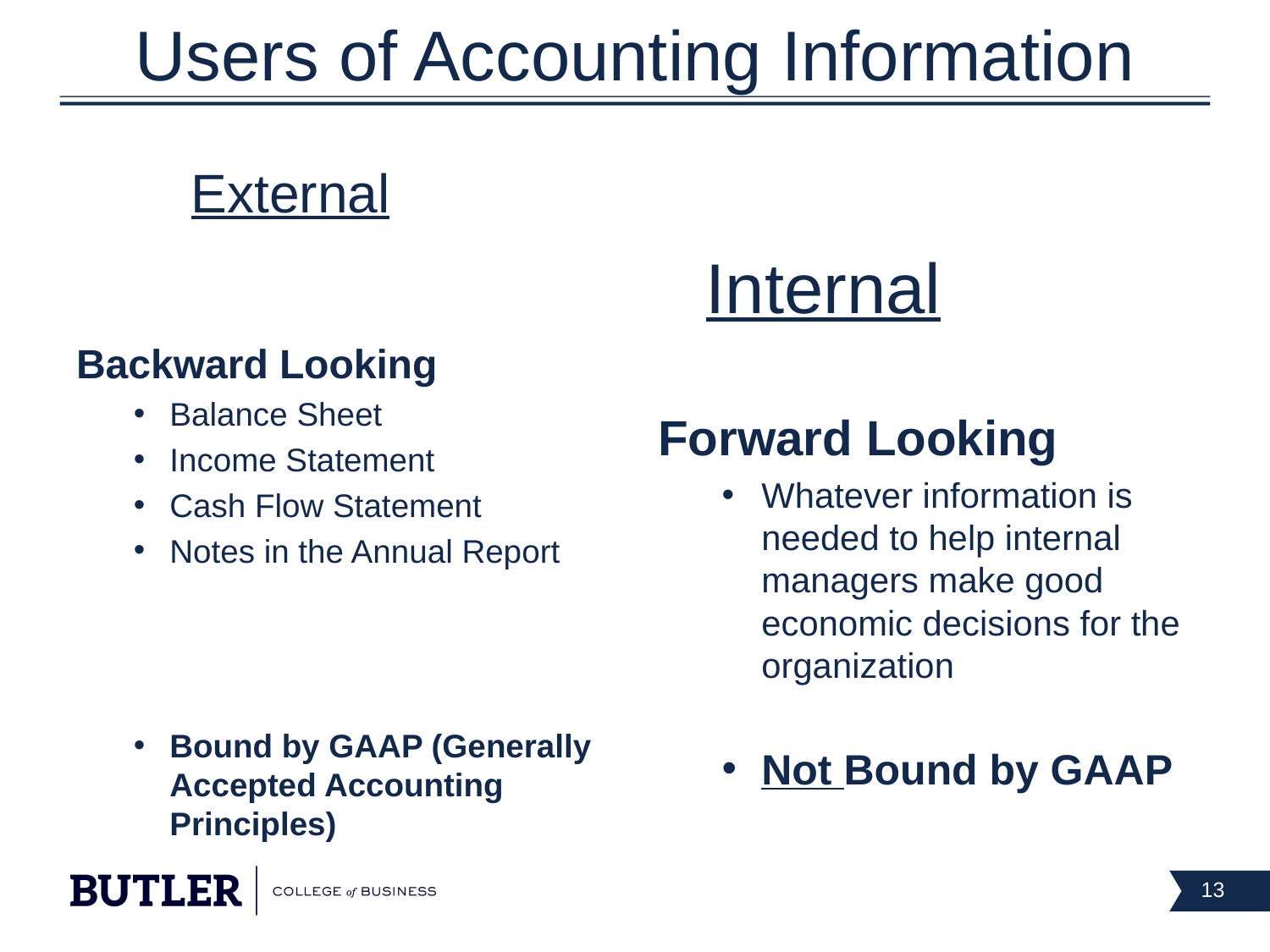

# Users of Accounting Information
External

Backward Looking
Balance Sheet
Income Statement
Cash Flow Statement
Notes in the Annual Report

Bound by GAAP (Generally Accepted Accounting Principles)
			Internal

Forward Looking
Whatever information is needed to help internal managers make good economic decisions for the organization

Not Bound by GAAP

13